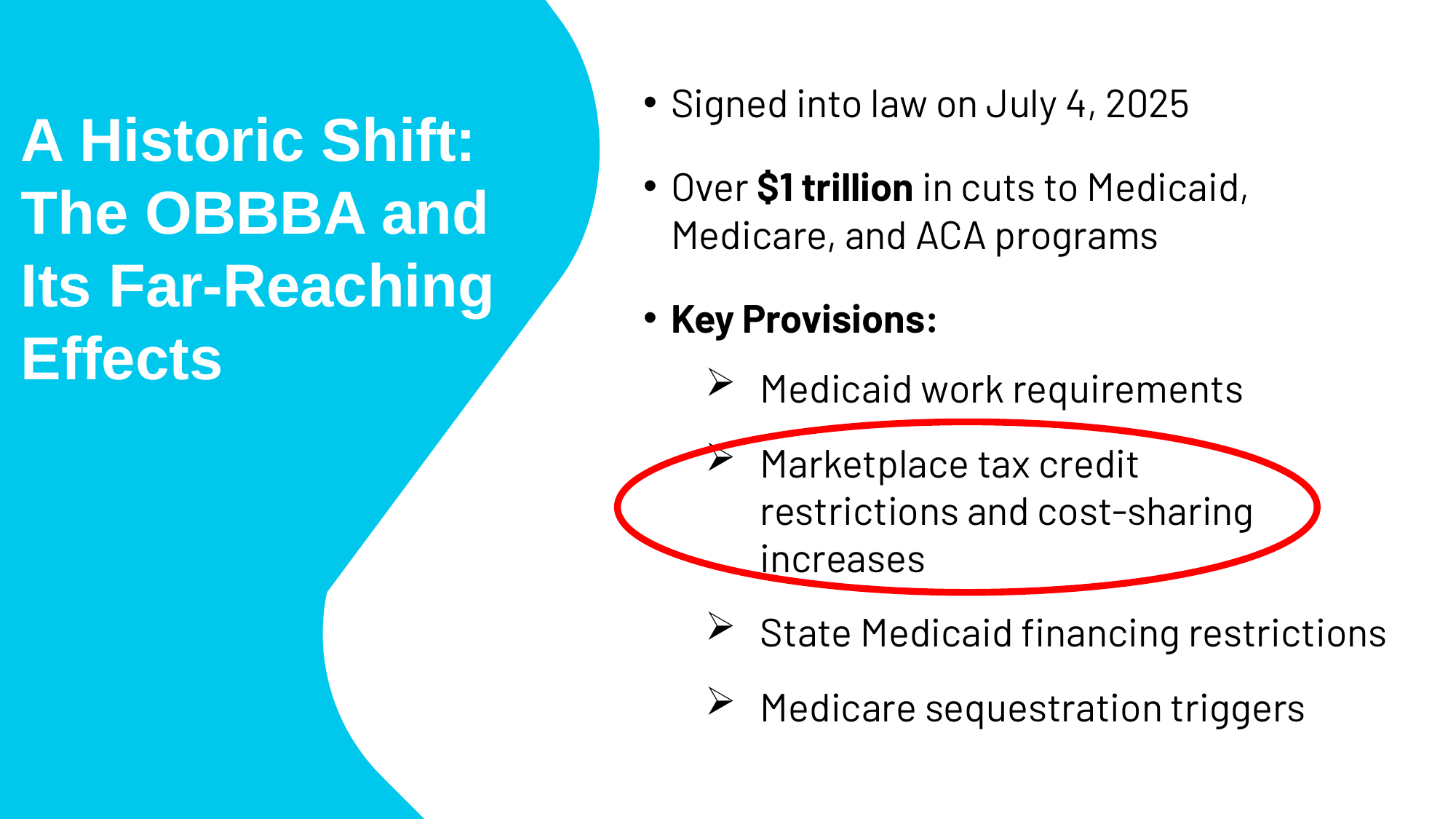

Signed into law on July 4, 2025
Over $1 trillion in cuts to Medicaid, Medicare, and ACA programs
Key Provisions:
Medicaid work requirements
Marketplace tax credit restrictions and cost-sharing increases
State Medicaid financing restrictions
Medicare sequestration triggers
A Historic Shift: The OBBBA and Its Far-Reaching Effects